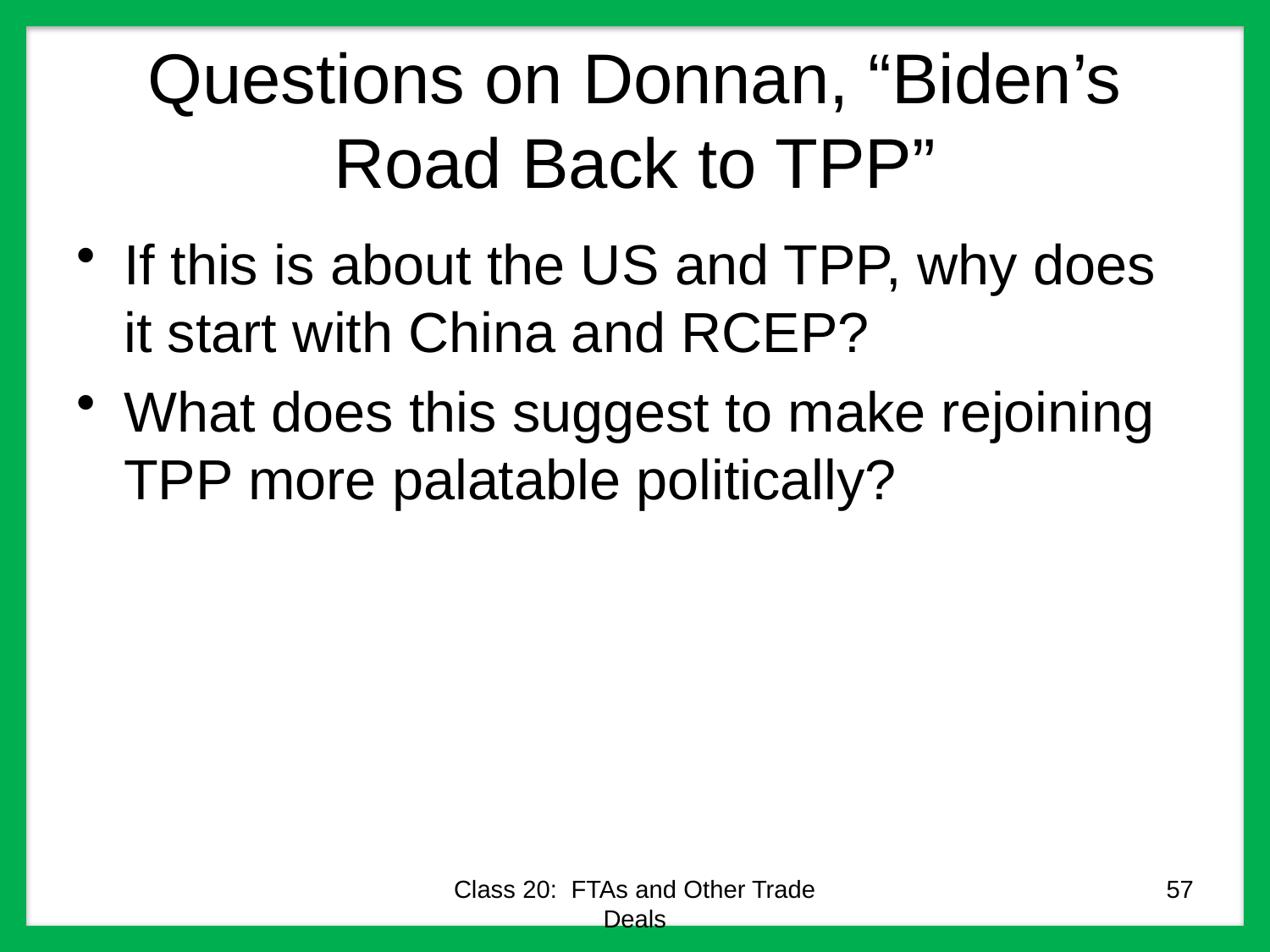

# Questions on Donnan, “Biden’s Road Back to TPP”
If this is about the US and TPP, why does it start with China and RCEP?
What does this suggest to make rejoining TPP more palatable politically?
Class 20:  FTAs and Other Trade Deals
57